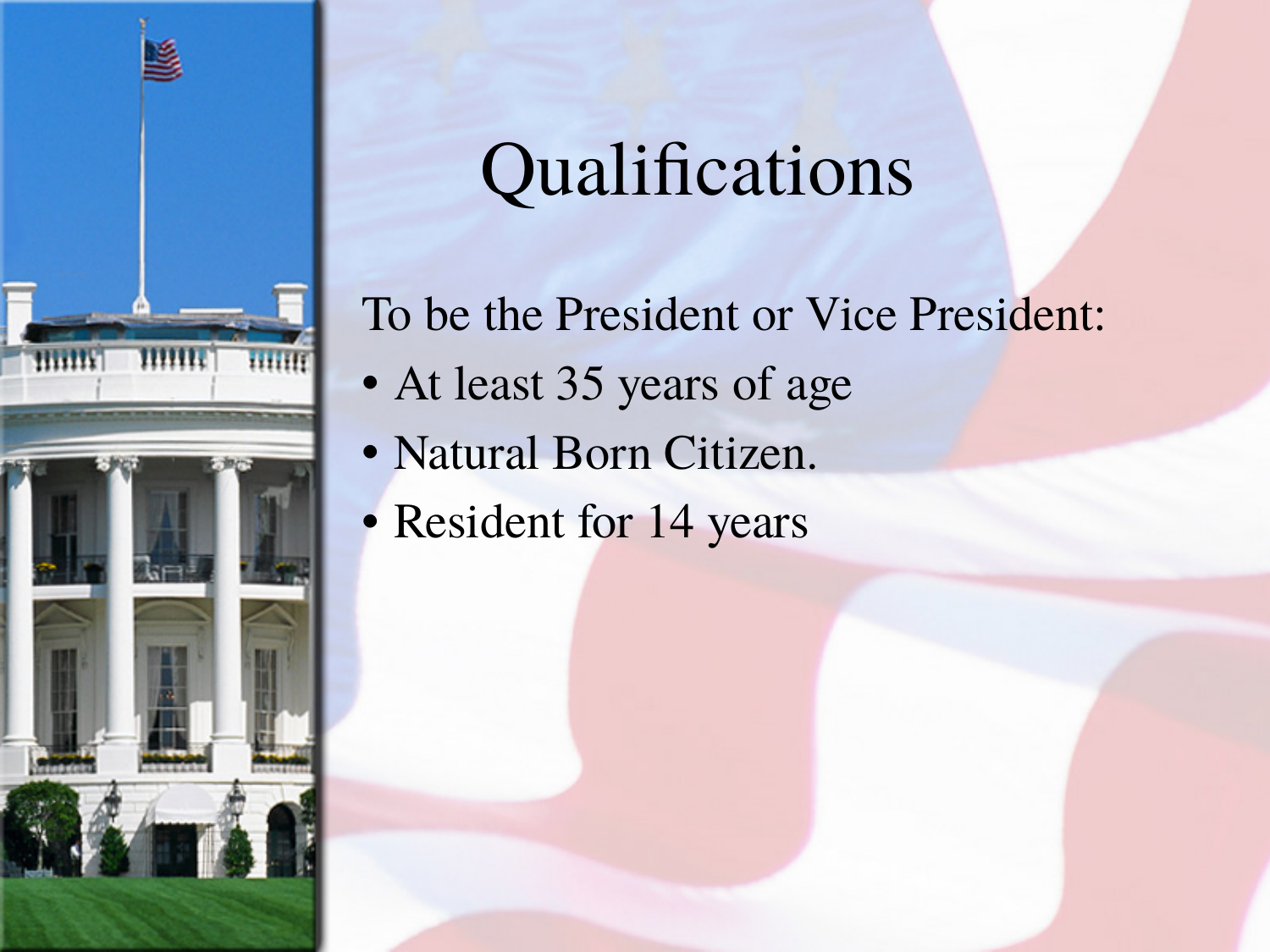

# Qualifications
To be the President or Vice President:
At least 35 years of age
Natural Born Citizen.
Resident for 14 years